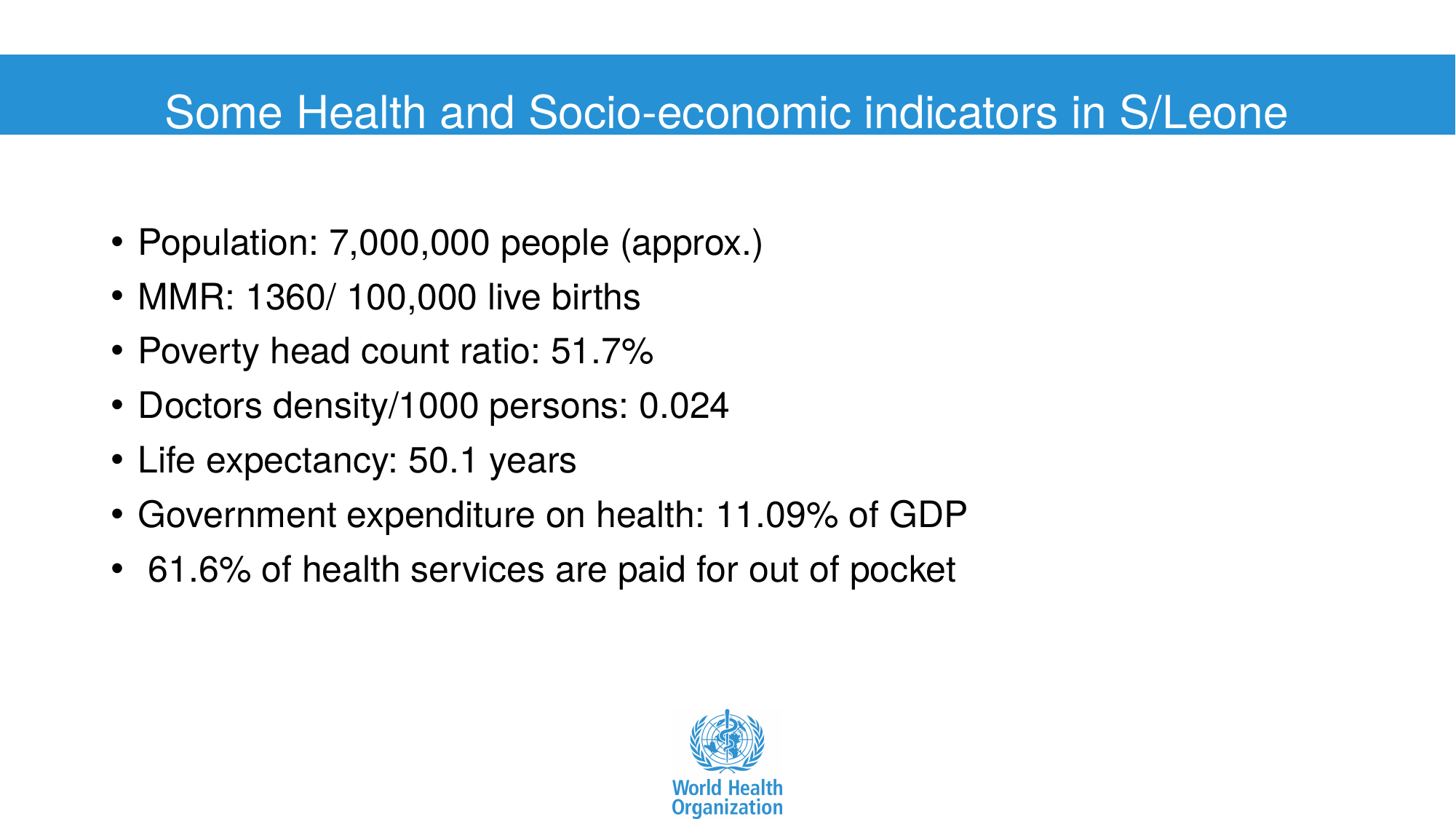

# Some Health and Socio-economic indicators in S/Leone
Population: 7,000,000 people (approx.)
MMR: 1360/ 100,000 live births
Poverty head count ratio: 51.7%
Doctors density/1000 persons: 0.024
Life expectancy: 50.1 years
Government expenditure on health: 11.09% of GDP
 61.6% of health services are paid for out of pocket